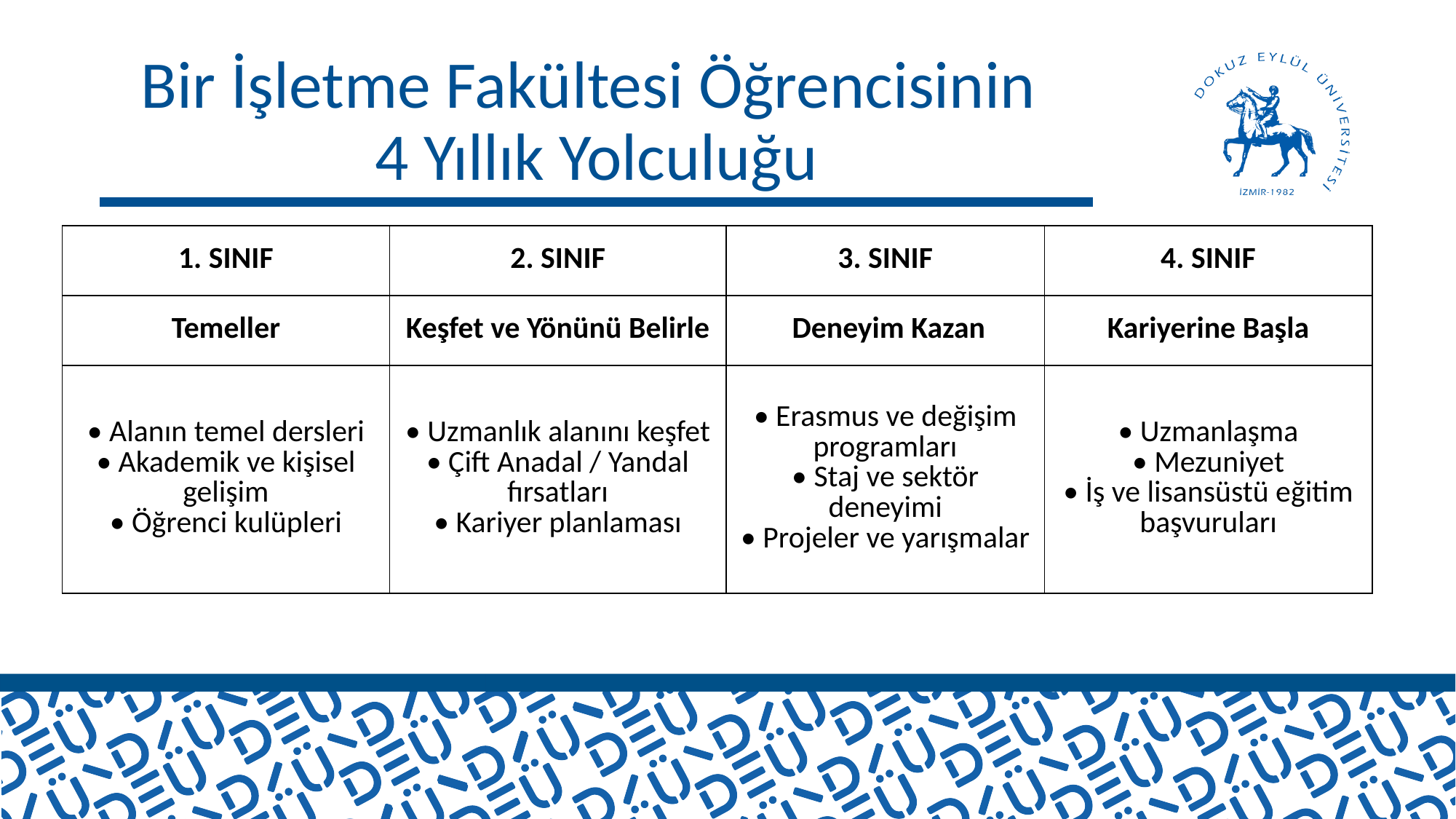

# Bir İşletme Fakültesi Öğrencisinin 4 Yıllık Yolculuğu
| 1. SINIF | 2. SINIF | 3. SINIF | 4. SINIF |
| --- | --- | --- | --- |
| Temeller | Keşfet ve Yönünü Belirle | Deneyim Kazan | Kariyerine Başla |
| • Alanın temel dersleri • Akademik ve kişisel gelişim • Öğrenci kulüpleri | • Uzmanlık alanını keşfet • Çift Anadal / Yandal fırsatları • Kariyer planlaması | • Erasmus ve değişim programları • Staj ve sektör deneyimi • Projeler ve yarışmalar | • Uzmanlaşma • Mezuniyet • İş ve lisansüstü eğitim başvuruları |